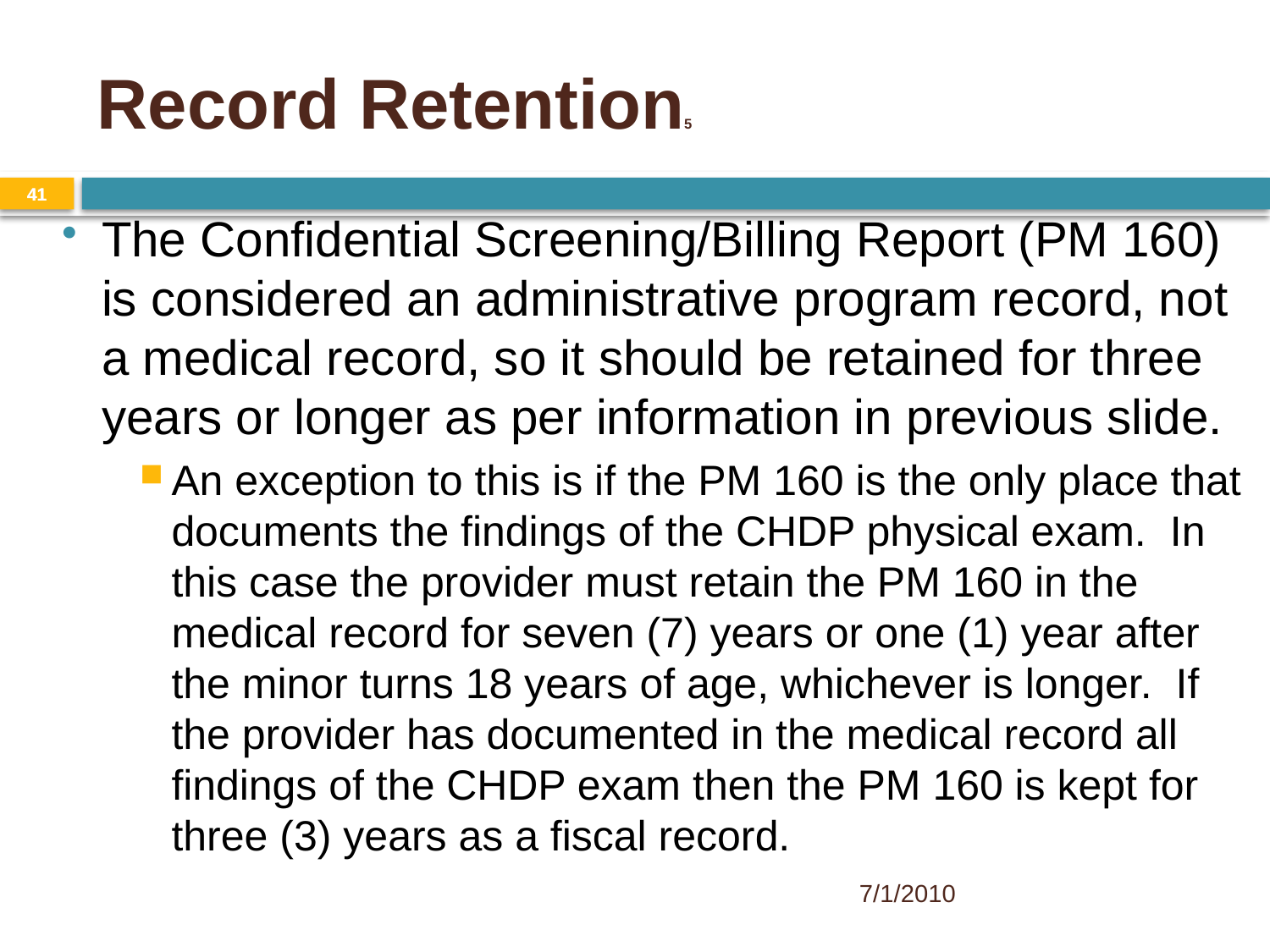

Record Retention5
41
41
The Confidential Screening/Billing Report (PM 160) is considered an administrative program record, not a medical record, so it should be retained for three years or longer as per information in previous slide.
An exception to this is if the PM 160 is the only place that documents the findings of the CHDP physical exam.  In this case the provider must retain the PM 160 in the medical record for seven (7) years or one (1) year after the minor turns 18 years of age, whichever is longer.  If the provider has documented in the medical record all findings of the CHDP exam then the PM 160 is kept for three (3) years as a fiscal record.

7/1/2010